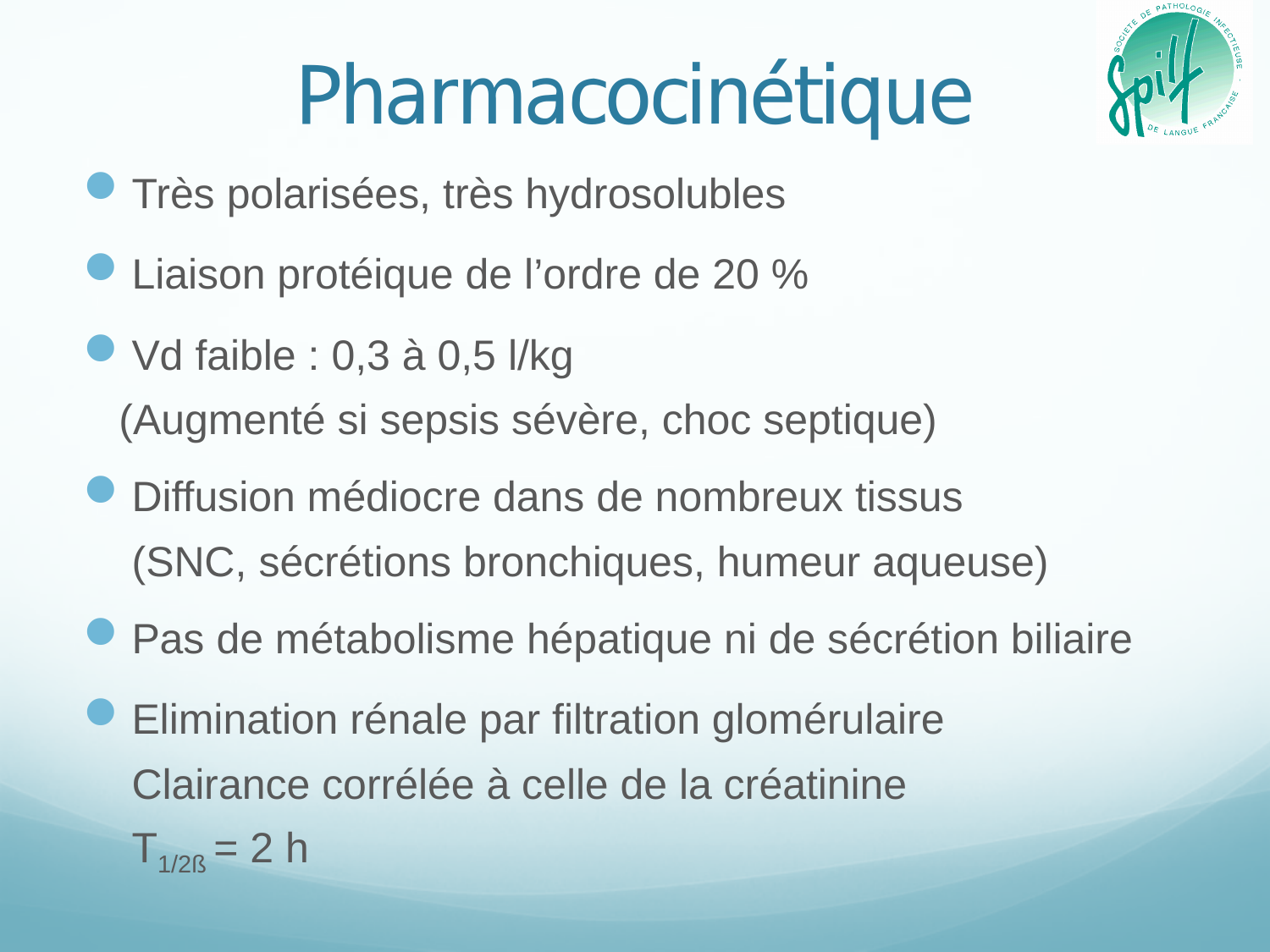

# Pharmacocinétique
Très polarisées, très hydrosolubles
Liaison protéique de l’ordre de 20 %
Vd faible : 0,3 à 0,5 l/kg
   (Augmenté si sepsis sévère, choc septique)
Diffusion médiocre dans de nombreux tissus
	(SNC, sécrétions bronchiques, humeur aqueuse)
Pas de métabolisme hépatique ni de sécrétion biliaire
Elimination rénale par filtration glomérulaire
	Clairance corrélée à celle de la créatinine
	T1/2ß = 2 h